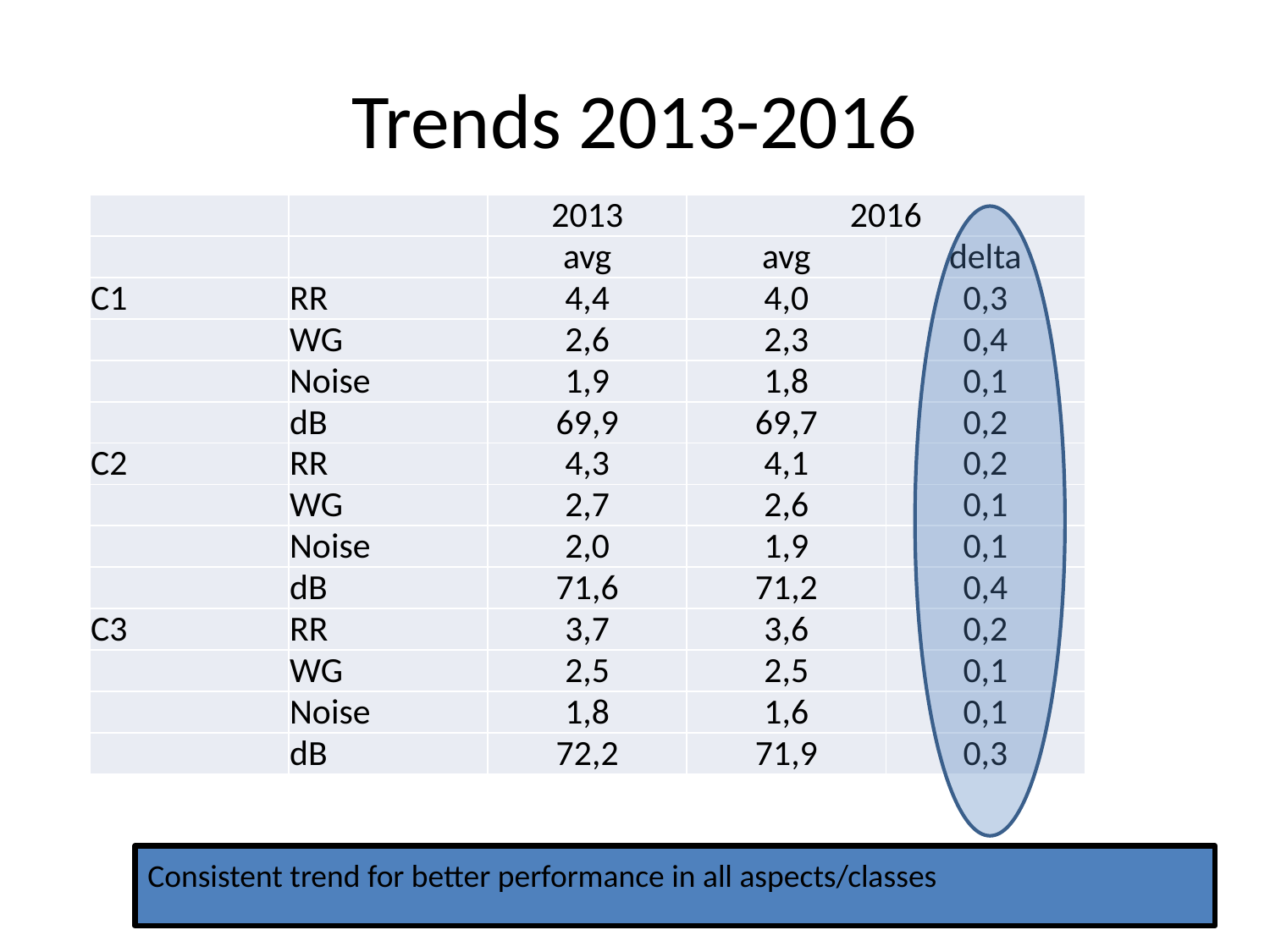

# Trends 2013-2016
|  |  | 2013 | 2016 |  |
| --- | --- | --- | --- | --- |
|  |  | avg | avg | delta |
| C1 | RR | 4,4 | 4,0 | 0,3 |
|  | WG | 2,6 | 2,3 | 0,4 |
|  | Noise | 1,9 | 1,8 | 0,1 |
|  | dB | 69,9 | 69,7 | 0,2 |
| C2 | RR | 4,3 | 4,1 | 0,2 |
|  | WG | 2,7 | 2,6 | 0,1 |
|  | Noise | 2,0 | 1,9 | 0,1 |
|  | dB | 71,6 | 71,2 | 0,4 |
| C3 | RR | 3,7 | 3,6 | 0,2 |
|  | WG | 2,5 | 2,5 | 0,1 |
|  | Noise | 1,8 | 1,6 | 0,1 |
|  | dB | 72,2 | 71,9 | 0,3 |

Consistent trend for better performance in all aspects/classes